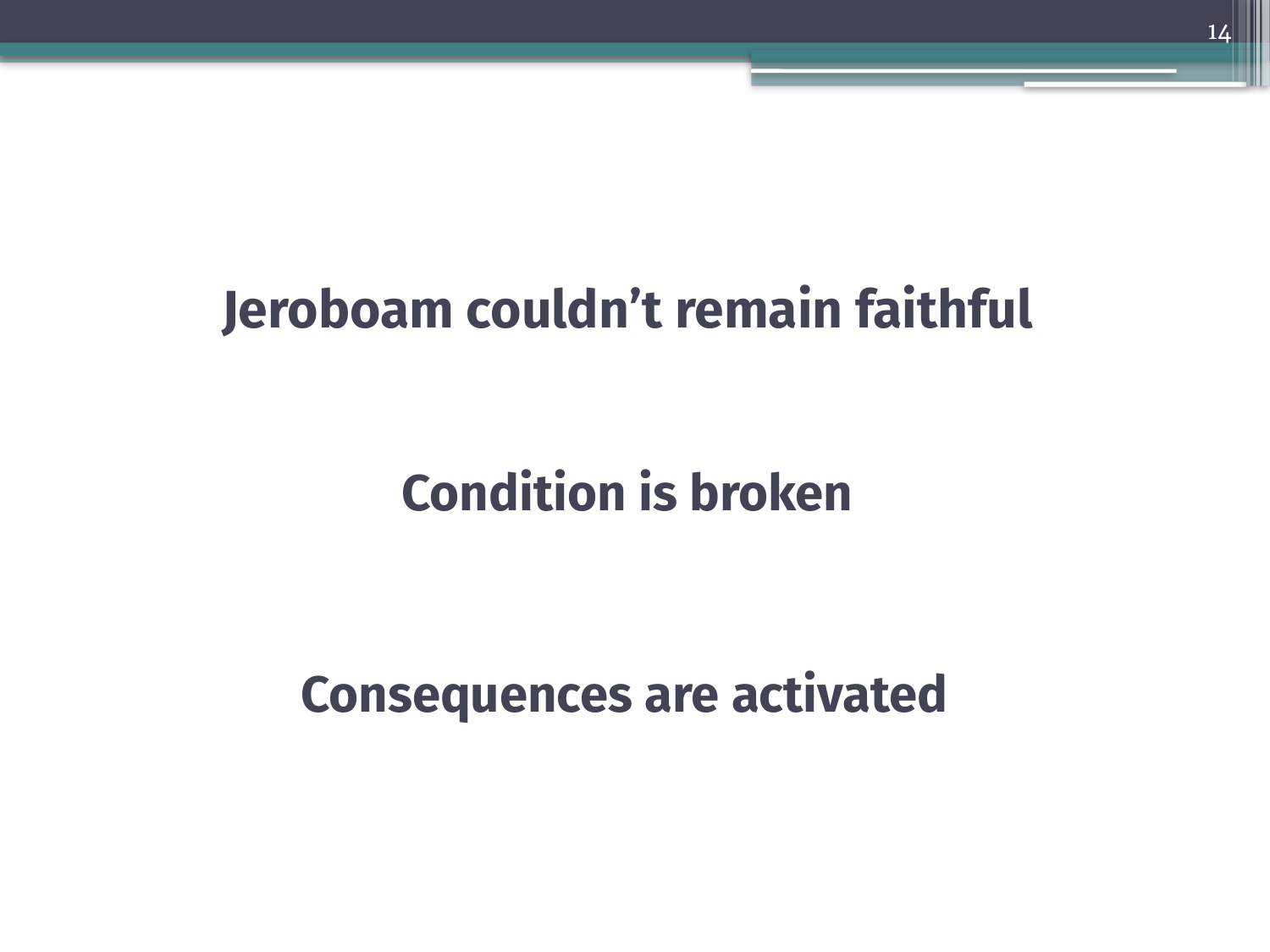

14
# Jeroboam couldn’t remain faithful
Condition is broken
Consequences are activated